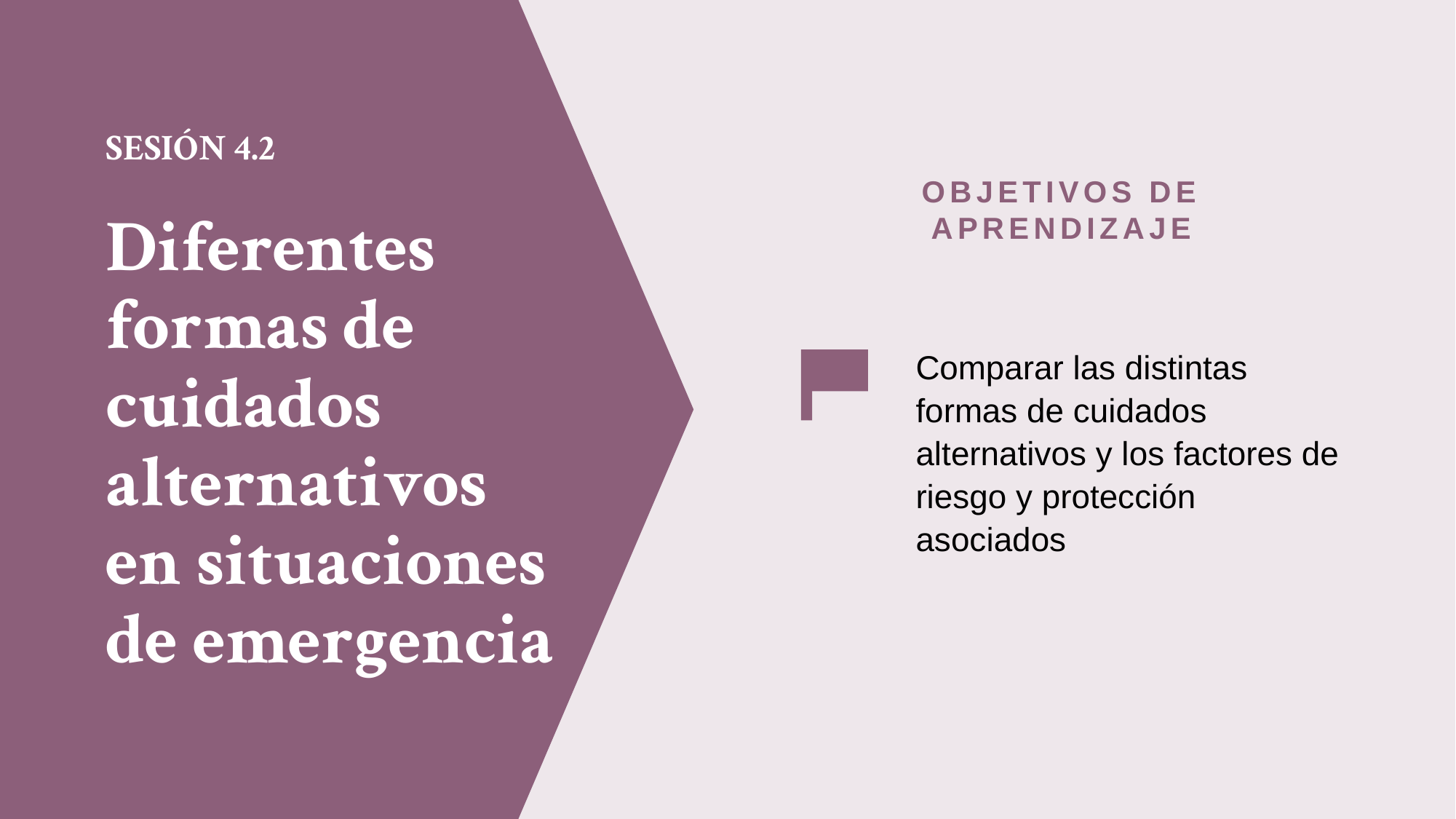

OBJETIVOS DE APRENDIZAJE
Comparar las distintas formas de cuidados alternativos y los factores de riesgo y protección asociados

# SESIÓN 4.2 Diferentes formas de cuidados alternativos en situaciones de emergencia